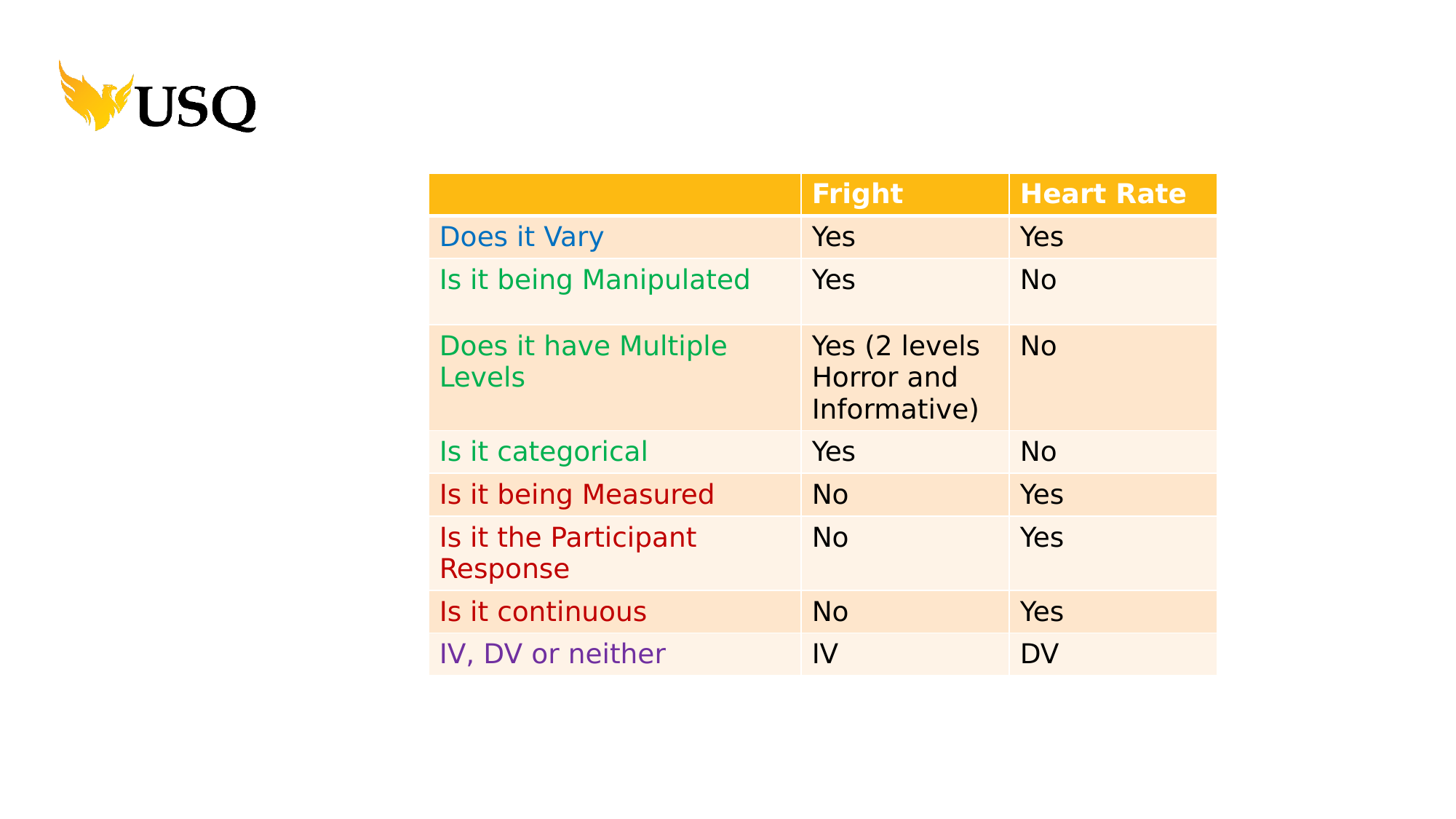

|  | Fright | Heart Rate |
| --- | --- | --- |
| Does it Vary | Yes | Yes |
| Is it being Manipulated | Yes | No |
| Does it have Multiple Levels | Yes (2 levels Horror and Informative) | No |
| Is it categorical | Yes | No |
| Is it being Measured | No | Yes |
| Is it the Participant Response | No | Yes |
| Is it continuous | No | Yes |
| IV, DV or neither | IV | DV |